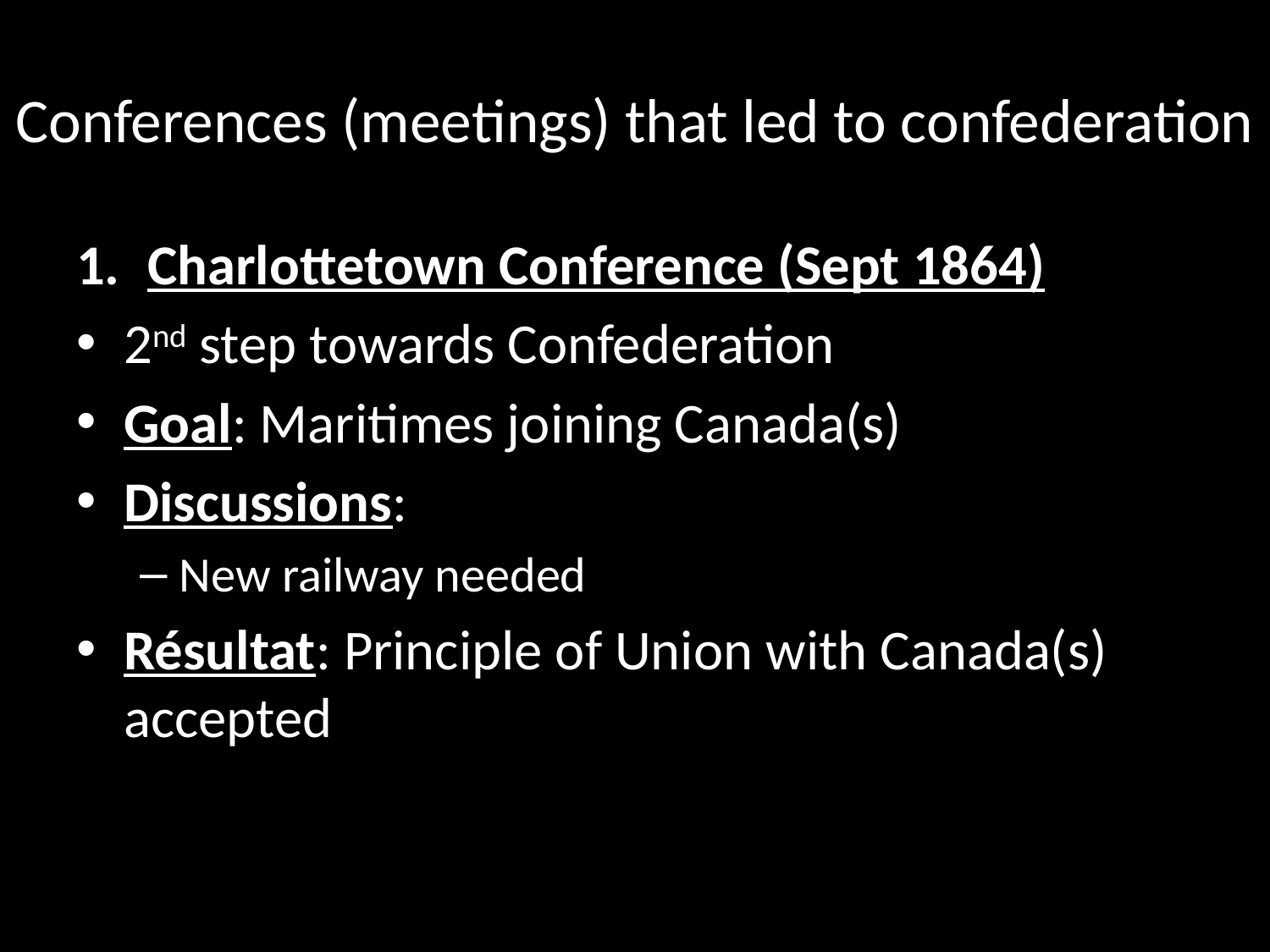

# Conferences (meetings) that led to confederation
Charlottetown Conference (Sept 1864)
2nd step towards Confederation
Goal: Maritimes joining Canada(s)
Discussions:
New railway needed
Résultat: Principle of Union with Canada(s) accepted